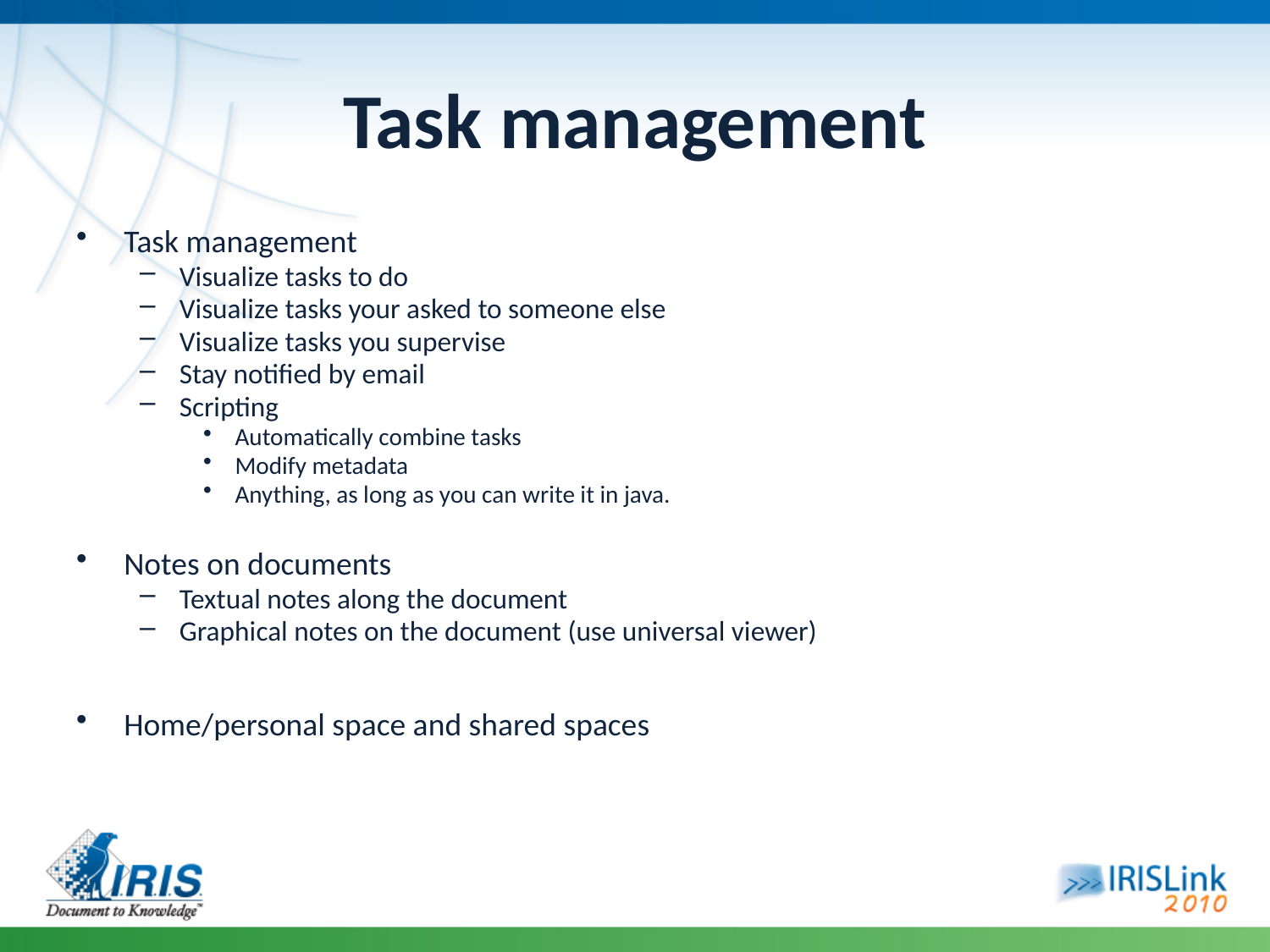

# Task management
Task management
Visualize tasks to do
Visualize tasks your asked to someone else
Visualize tasks you supervise
Stay notified by email
Scripting
Automatically combine tasks
Modify metadata
Anything, as long as you can write it in java.

Notes on documents
Textual notes along the document
Graphical notes on the document (use universal viewer)

Home/personal space and shared spaces